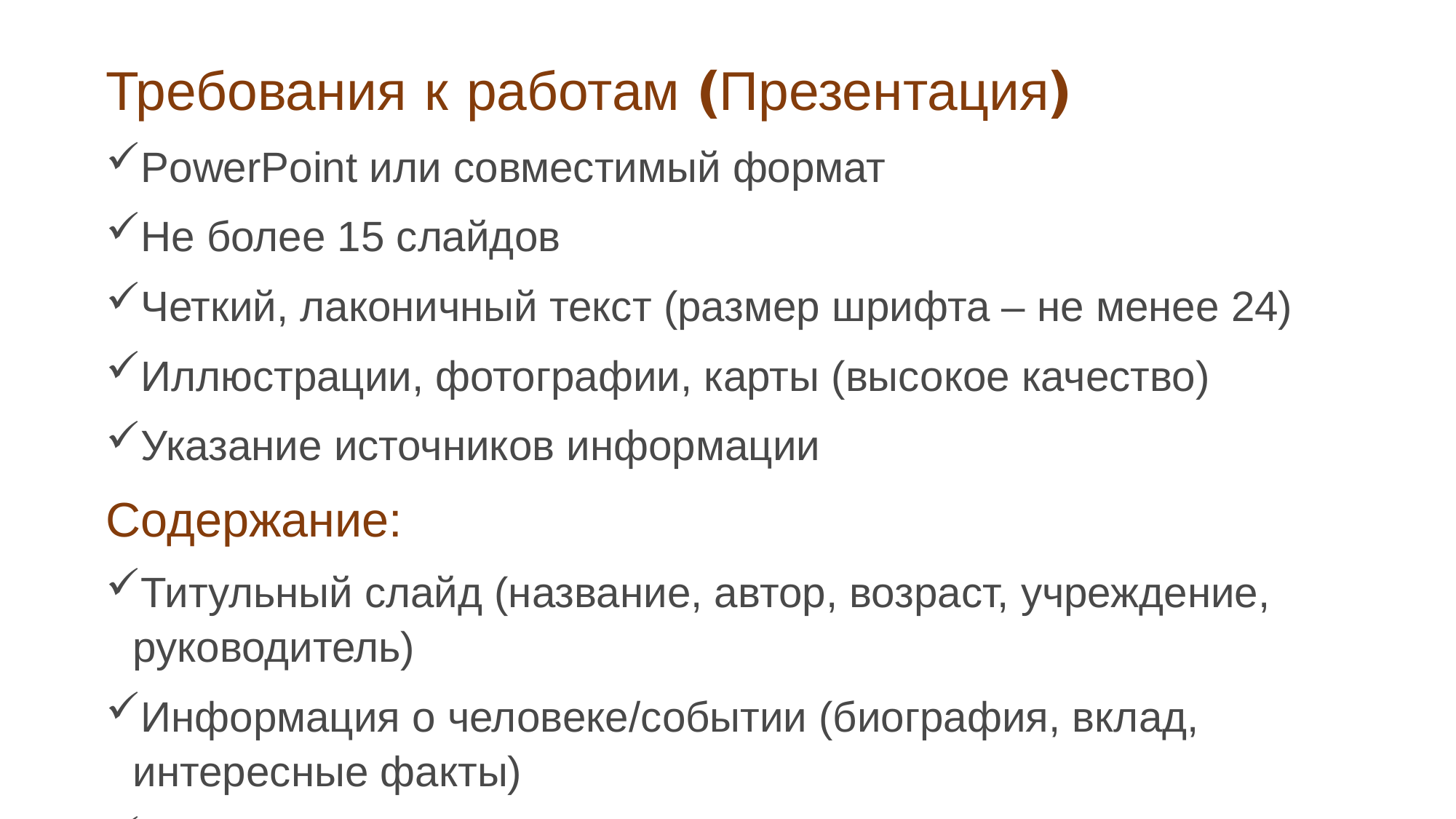

Требования к работам (Презентация)
PowerPoint или совместимый формат
Не более 15 слайдов
Четкий, лаконичный текст (размер шрифта – не менее 24)
Иллюстрации, фотографии, карты (высокое качество)
Указание источников информации
Содержание:
Титульный слайд (название, автор, возраст, учреждение, руководитель)
Информация о человеке/событии (биография, вклад, интересные факты)
Выводы о значении